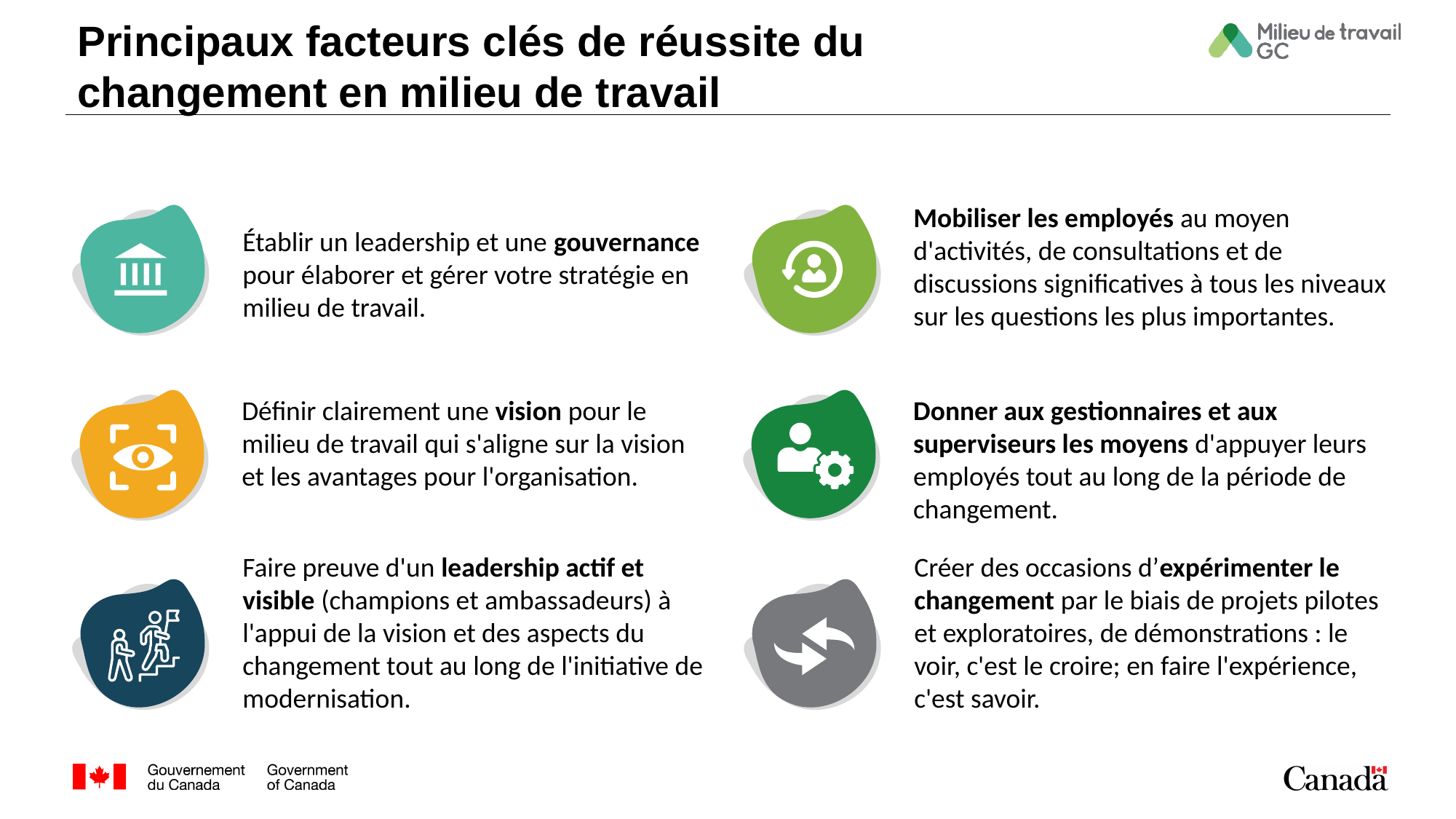

# Principaux facteurs clés de réussite du changement en milieu de travail

Mobiliser les employés au moyen d'activités, de consultations et de discussions significatives à tous les niveaux sur les questions les plus importantes.

Établir un leadership et une gouvernance pour élaborer et gérer votre stratégie en milieu de travail.

Donner aux gestionnaires et aux superviseurs les moyens d'appuyer leurs employés tout au long de la période de changement.
Définir clairement une vision pour le milieu de travail qui s'aligne sur la vision et les avantages pour l'organisation.

Faire preuve d'un leadership actif et visible (champions et ambassadeurs) à l'appui de la vision et des aspects du changement tout au long de l'initiative de modernisation.

Créer des occasions d’expérimenter le changement par le biais de projets pilotes et exploratoires, de démonstrations : le voir, c'est le croire; en faire l'expérience, c'est savoir.